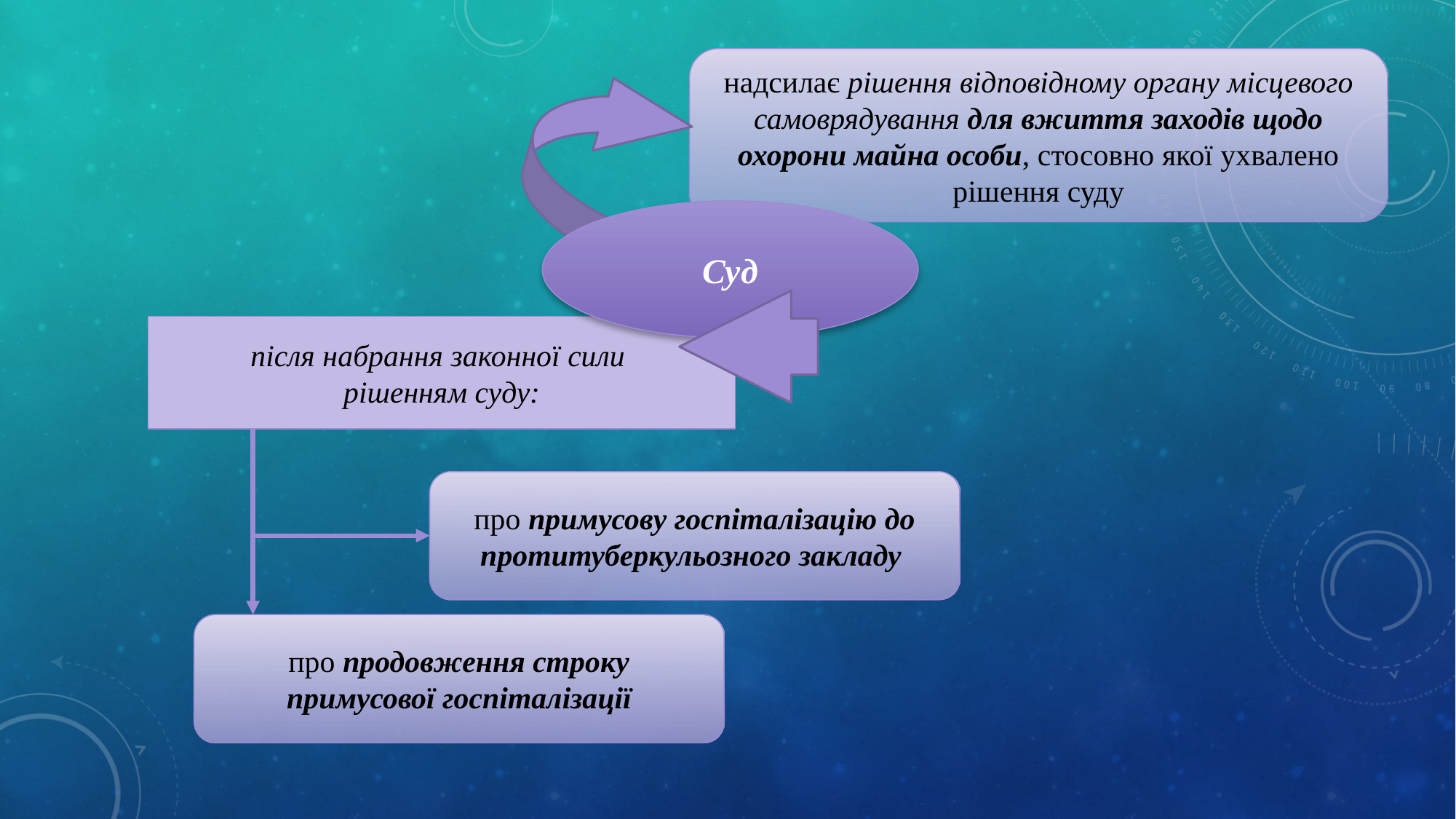

надсилає рішення відповідному органу місцевого самоврядування для вжиття заходів щодо охорони майна особи, стосовно якої ухвалено рішення суду

Суд

після набрання законної сили
рішенням суду:
про примусову госпіталізацію до протитуберкульозного закладу
про продовження строку примусової госпіталізації